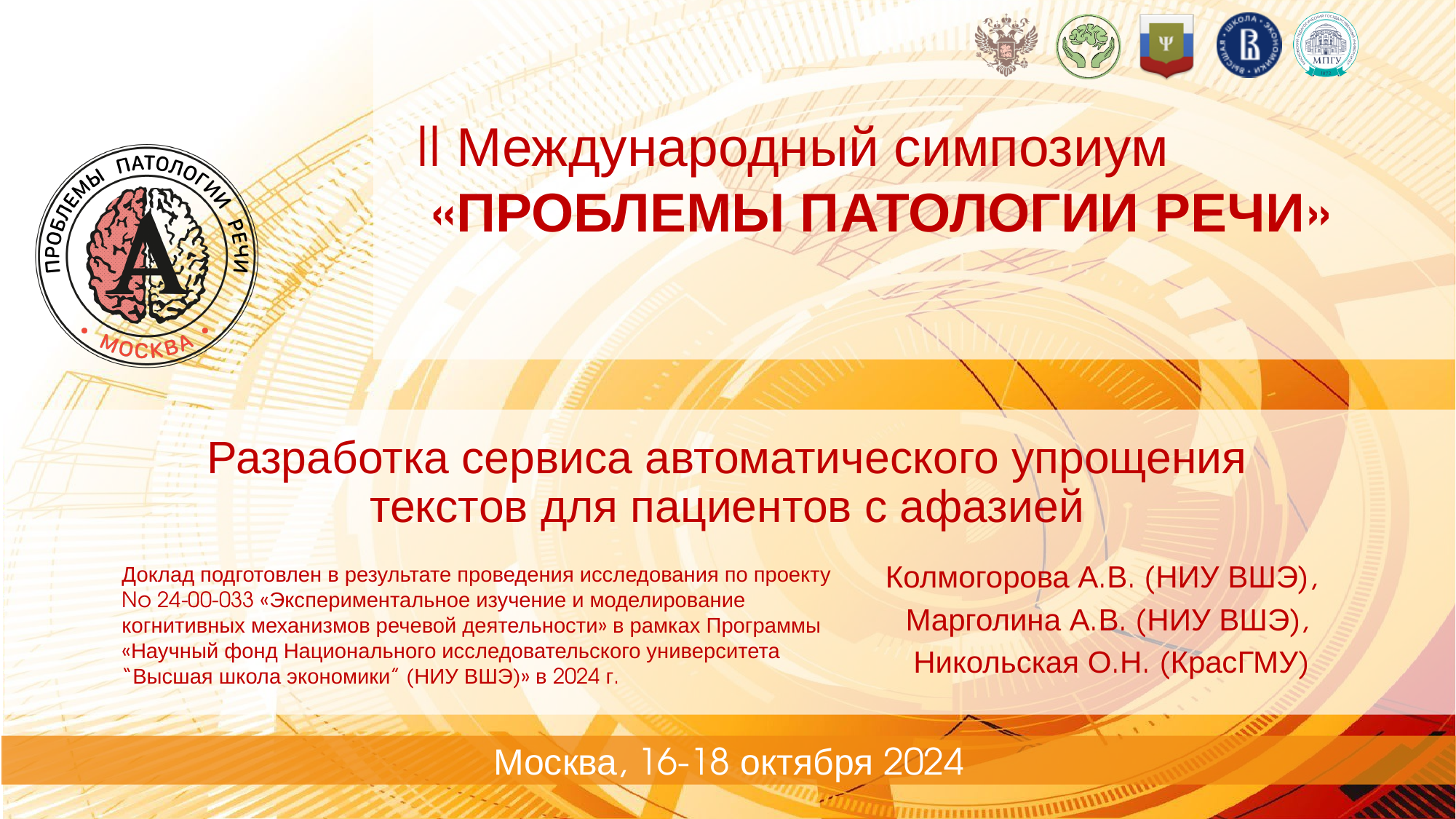

# Разработка сервиса автоматического упрощения текстов для пациентов с афазией
Доклад подготовлен в результате проведения исследования по проекту No 24-00-033 «Экспериментальное изучение и моделирование когнитивных механизмов речевой деятельности» в рамках Программы «Научный фонд Национального исследовательского университета “Высшая школа экономики” (НИУ ВШЭ)» в 2024 г.
Колмогорова А.В. (НИУ ВШЭ),
Марголина А.В. (НИУ ВШЭ),
Никольская О.Н. (КрасГМУ)